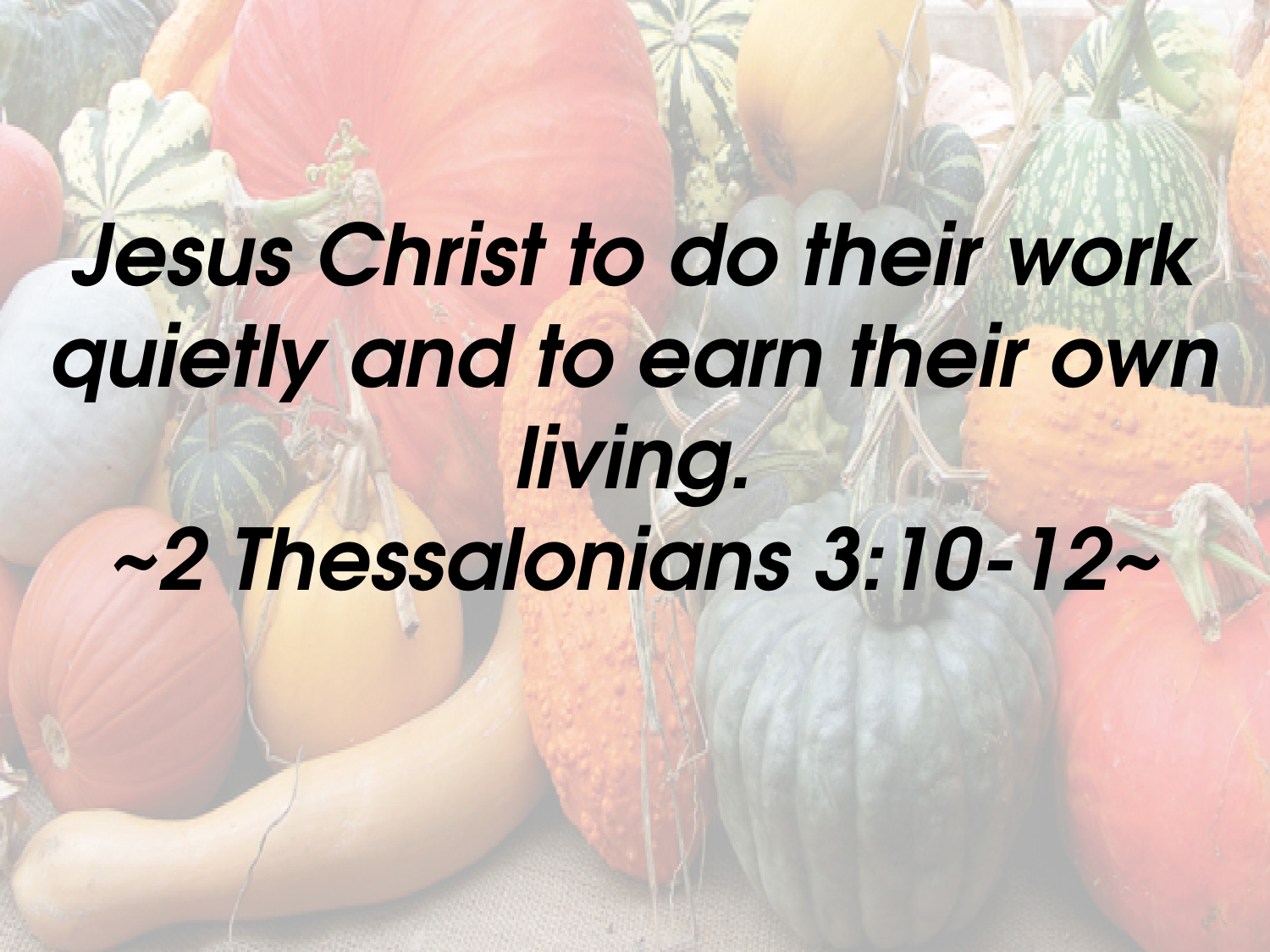

Jesus Christ to do their work quietly and to earn their own living.
~2 Thessalonians 3:10-12~